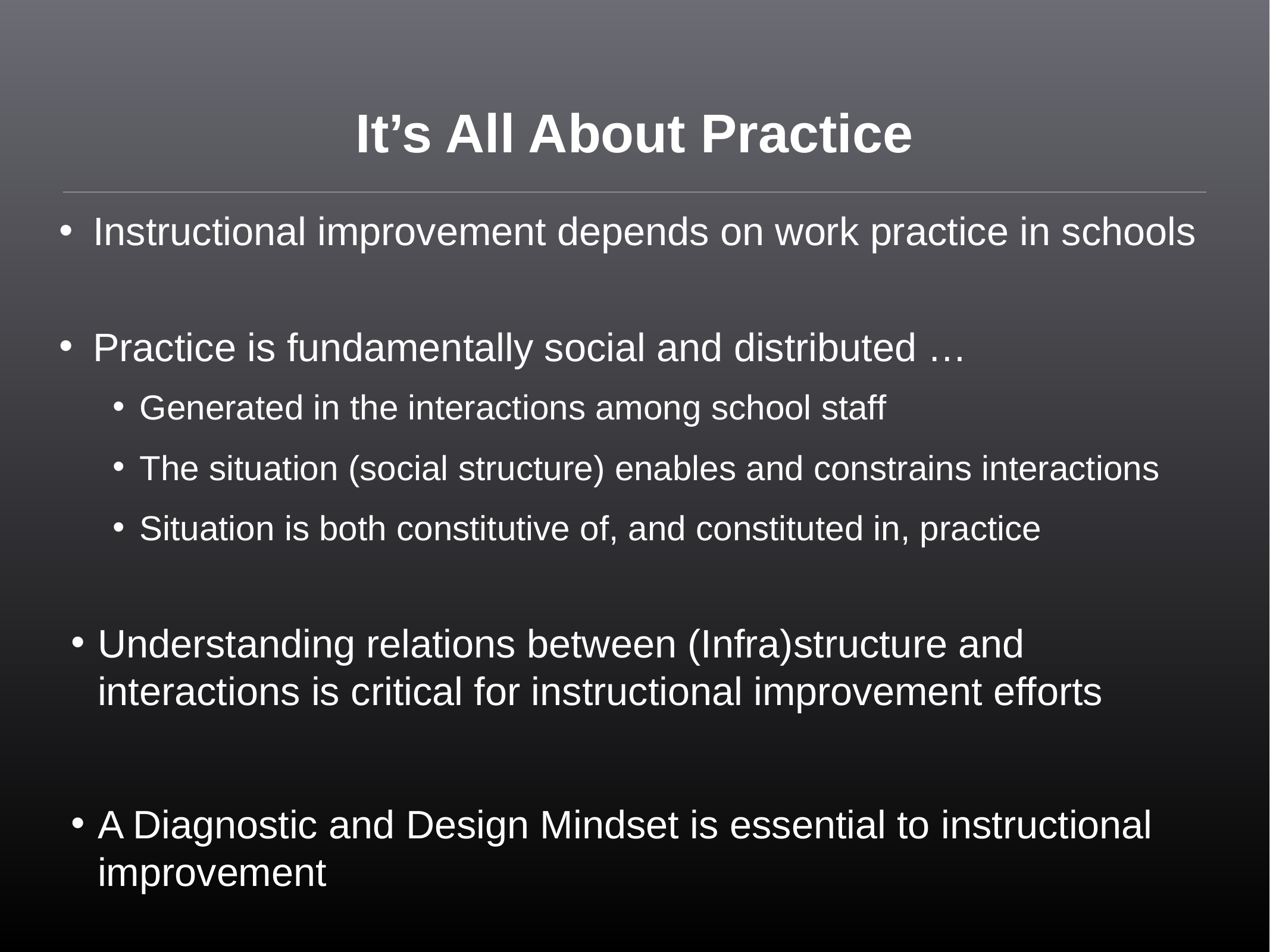

# It’s All About Practice

Instructional improvement depends on work practice in schools
Practice is fundamentally social and distributed …
Generated in the interactions among school staff
The situation (social structure) enables and constrains interactions
Situation is both constitutive of, and constituted in, practice

Understanding relations between (Infra)structure and interactions is critical for instructional improvement efforts

A Diagnostic and Design Mindset is essential to instructional improvement